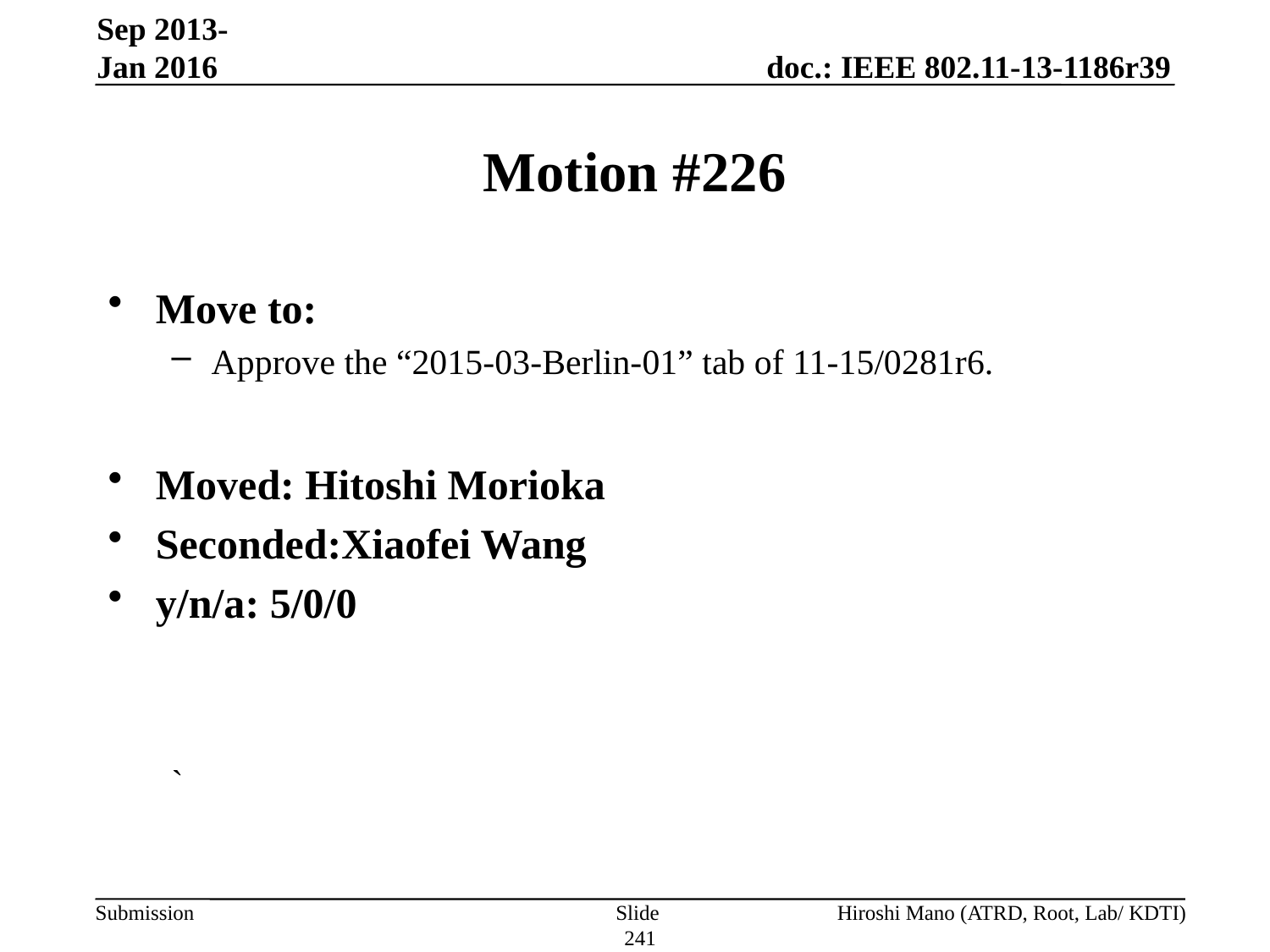

Sep 2013-Jan 2016
# Motion #226
Move to:
Approve the “2015-03-Berlin-01” tab of 11-15/0281r6.

Moved: Hitoshi Morioka
Seconded:Xiaofei Wang
y/n/a: 5/0/0

`

Slide 241
Hiroshi Mano (ATRD, Root, Lab/ KDTI)